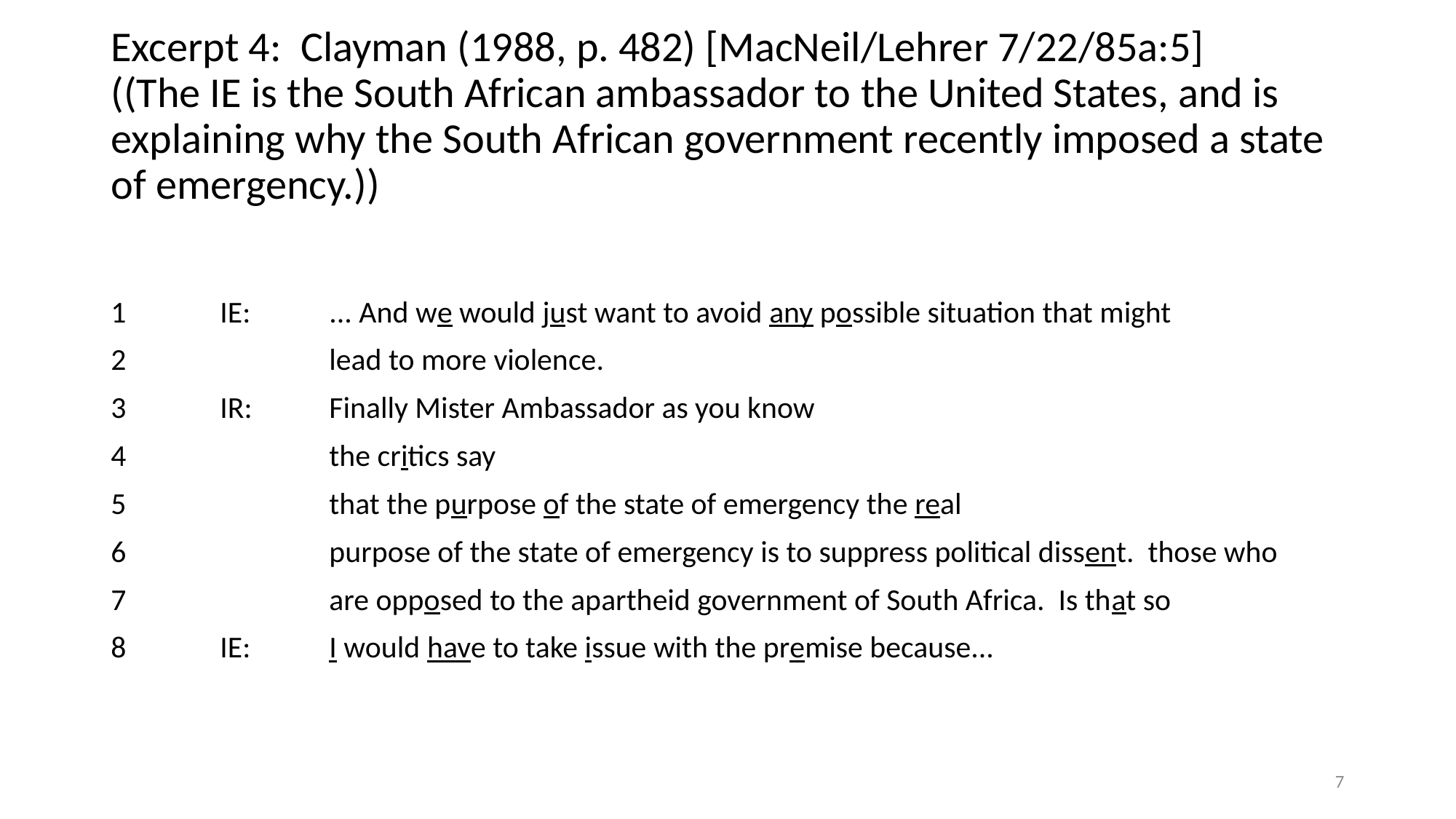

# Excerpt 4:  Clayman (1988, p. 482) [MacNeil/Lehrer 7/22/85a:5] ((The IE is the South African ambassador to the United States, and is explaining why the South African government recently imposed a state of emergency.))
1	IE:	... And we would just want to avoid any possible situation that might
2		lead to more violence.
3	IR:	Finally Mister Ambassador as you know
4		the critics say
5		that the purpose of the state of emergency the real
6		purpose of the state of emergency is to suppress political dissent.  those who
7		are opposed to the apartheid government of South Africa.  Is that so
8	IE:	I would have to take issue with the premise because...

7